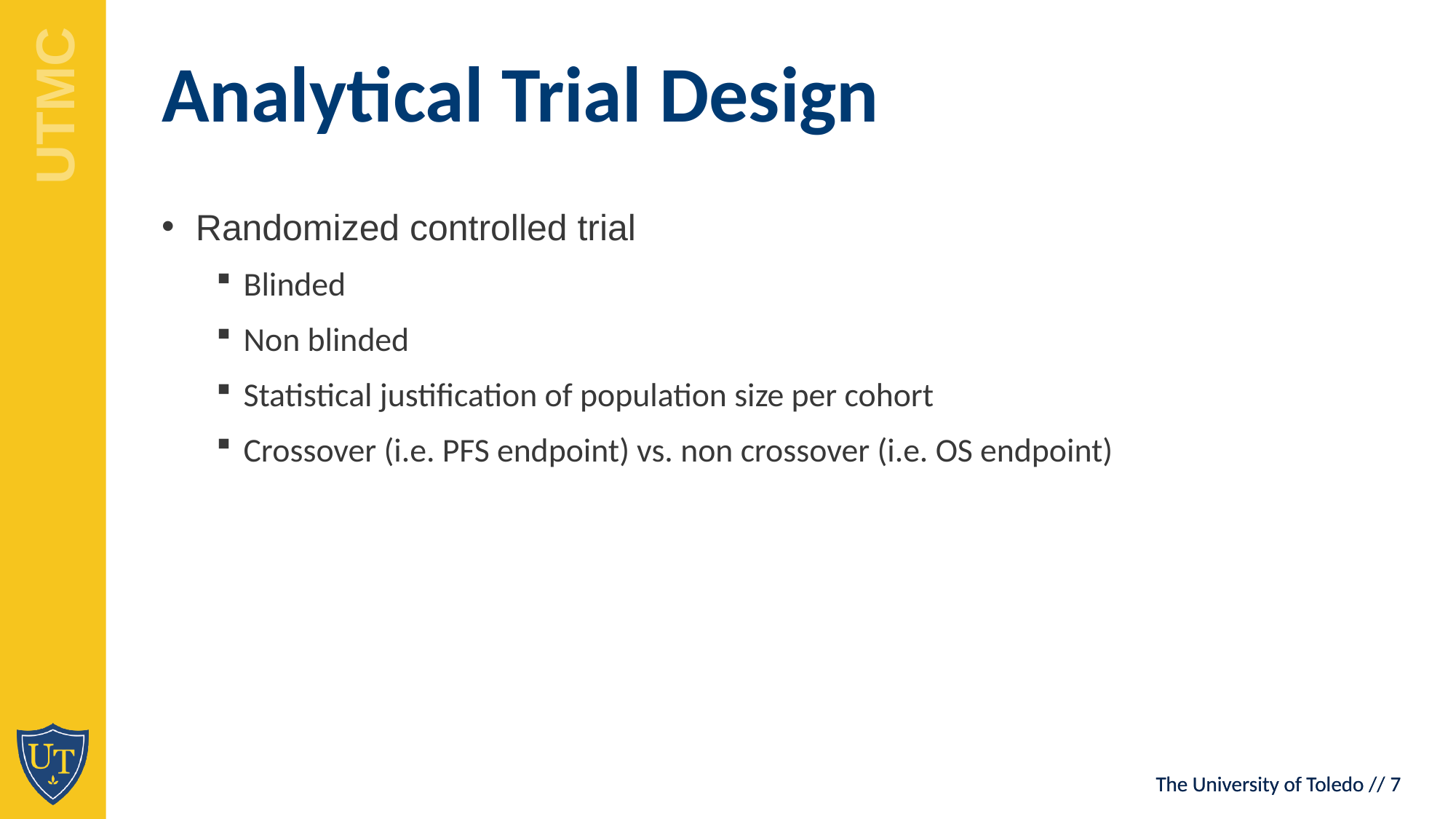

Analytical Trial Design
Randomized controlled trial
Blinded
Non blinded
Statistical justification of population size per cohort
Crossover (i.e. PFS endpoint) vs. non crossover (i.e. OS endpoint)